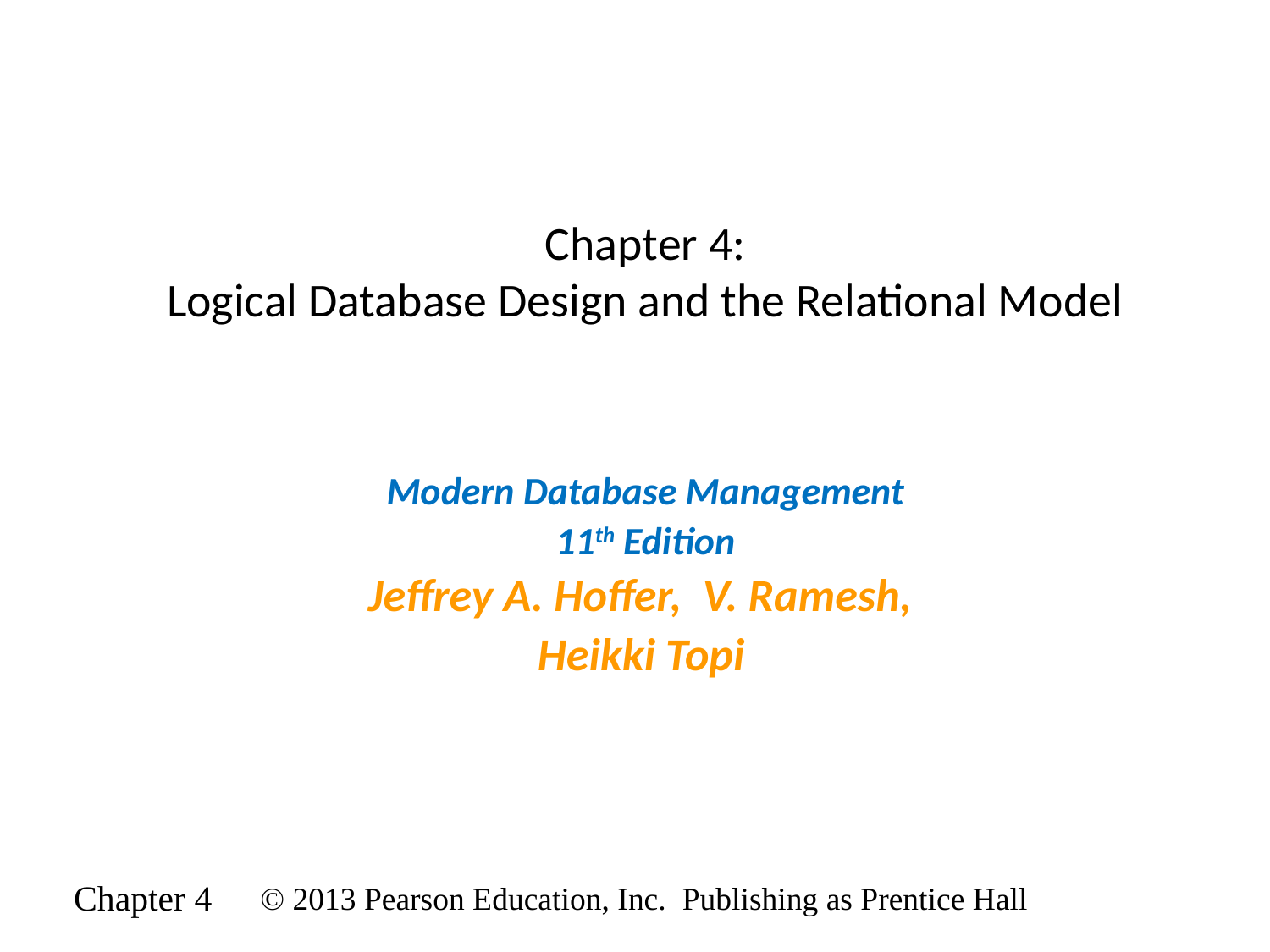

# Chapter 4: Logical Database Design and the Relational Model
Modern Database Management
11th Edition
Jeffrey A. Hoffer,  V. Ramesh,
Heikki Topi